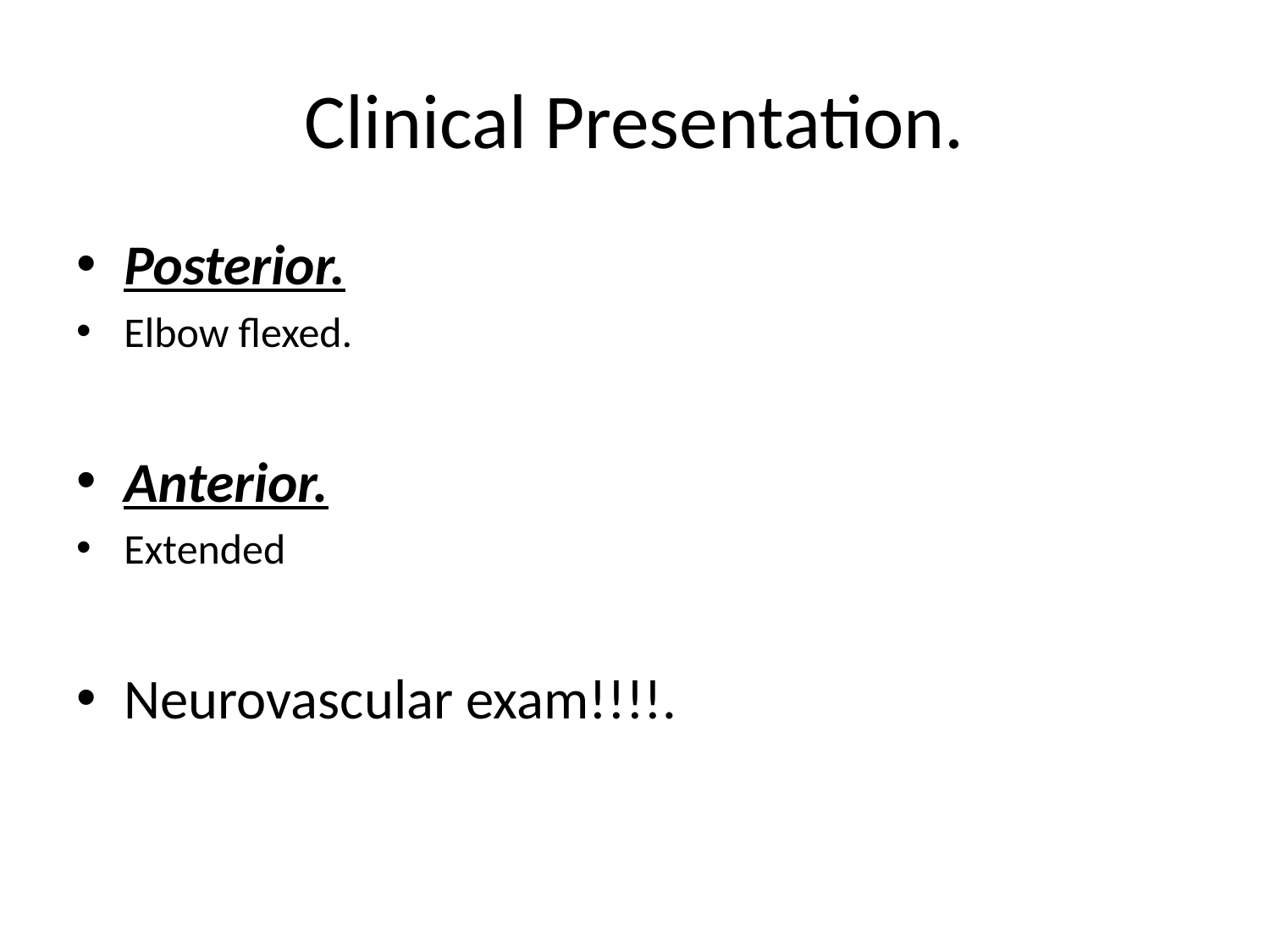

# Clinical Presentation.
Posterior.
Elbow flexed.

Anterior.
Extended

Neurovascular exam!!!!.